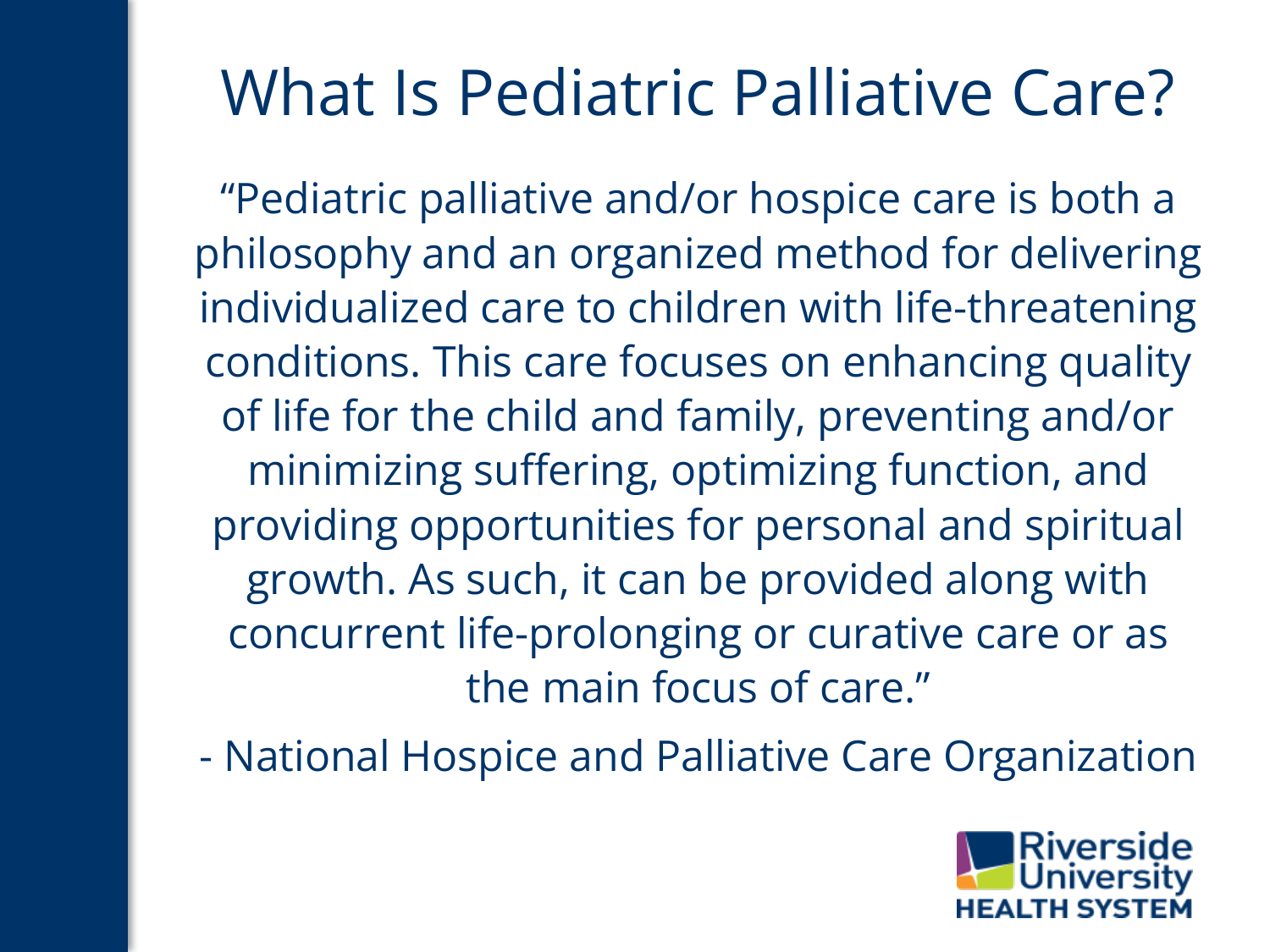

# What Is Pediatric Palliative Care?
“Pediatric palliative and/or hospice care is both a philosophy and an organized method for delivering individualized care to children with life-threatening conditions. This care focuses on enhancing quality of life for the child and family, preventing and/or minimizing suffering, optimizing function, and providing opportunities for personal and spiritual growth. As such, it can be provided along with concurrent life-prolonging or curative care or as the main focus of care.”
- National Hospice and Palliative Care Organization